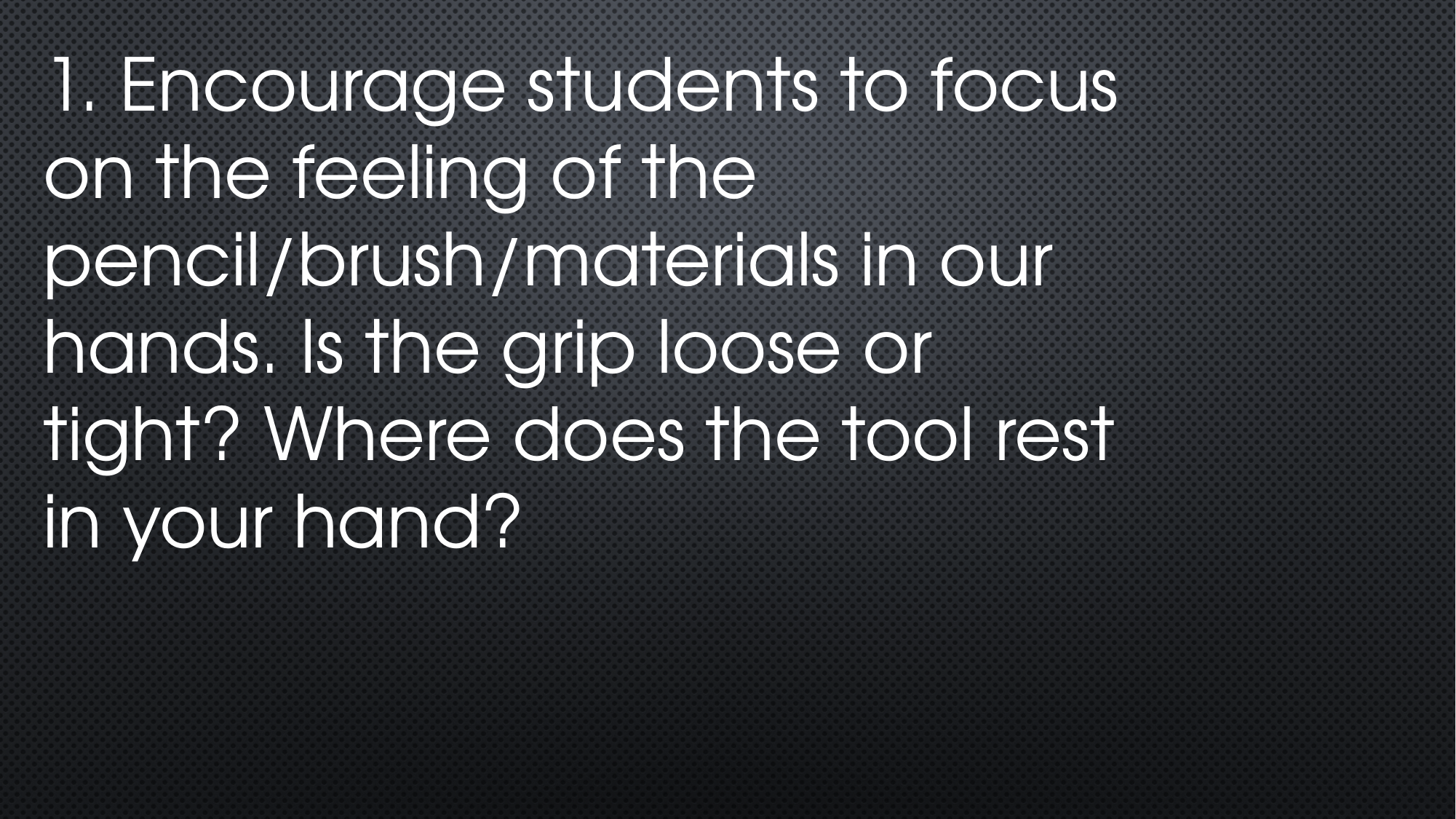

1. Encourage students to focus on the feeling of the pencil/brush/materials in our hands. Is the grip loose or tight? Where does the tool rest in your hand?